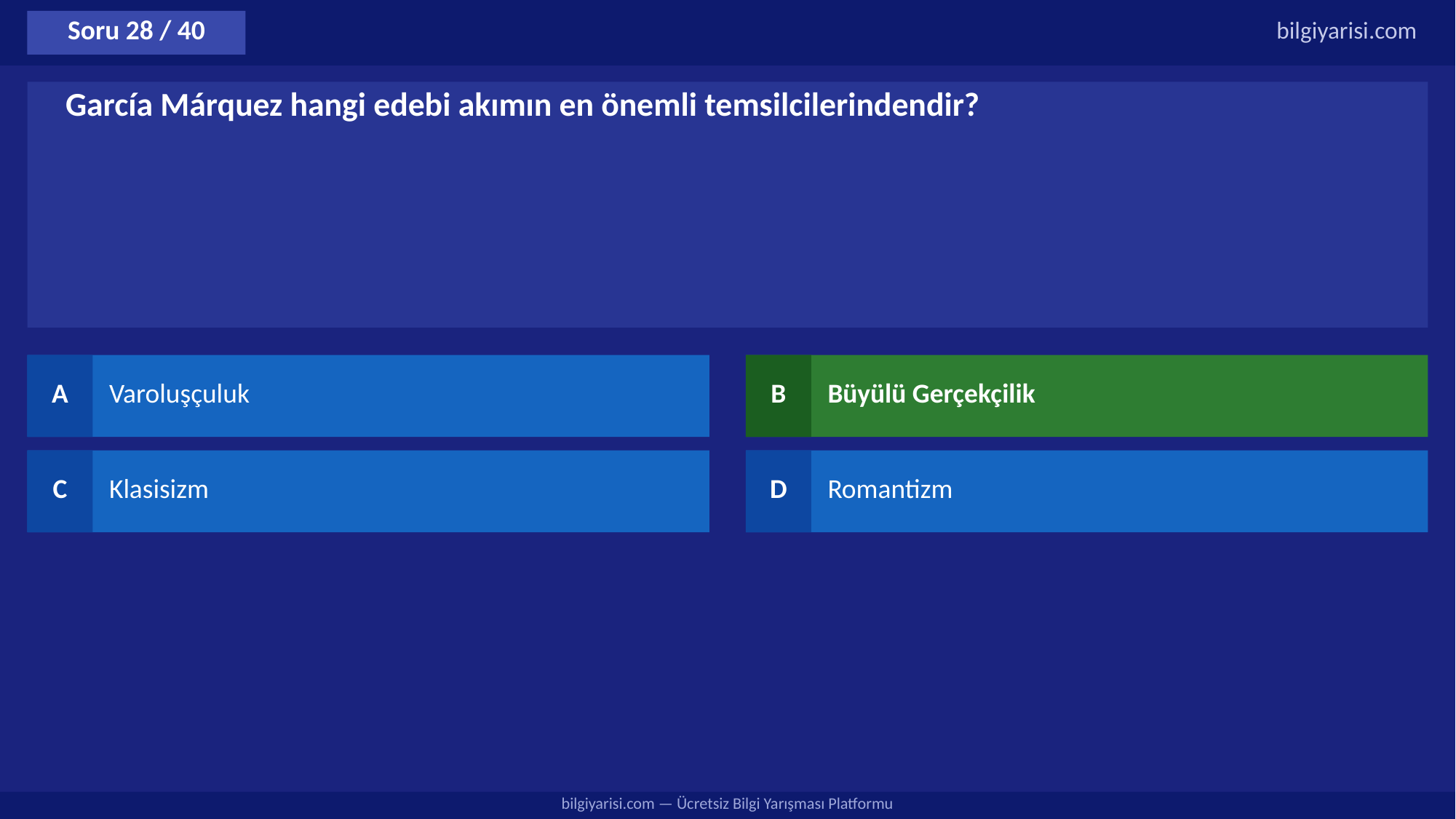

Soru 28 / 40
bilgiyarisi.com

García Márquez hangi edebi akımın en önemli temsilcilerindendir?

A
Varoluşçuluk

B
Büyülü Gerçekçilik

C
Klasisizm

D
Romantizm
bilgiyarisi.com — Ücretsiz Bilgi Yarışması Platformu